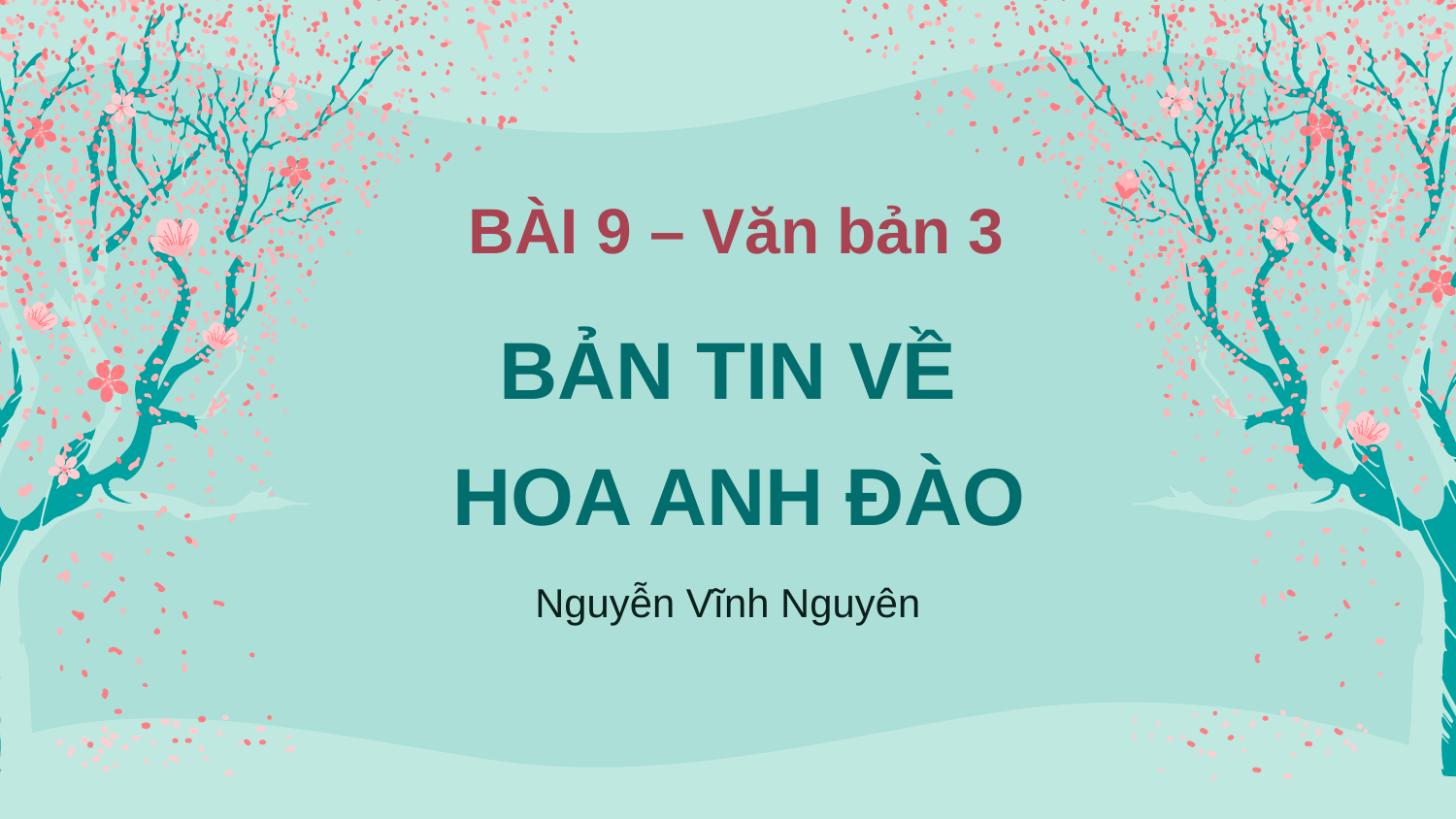

BÀI 9 – Văn bản 3
BẢN TIN VỀ
HOA ANH ĐÀO
Nguyễn Vĩnh Nguyên